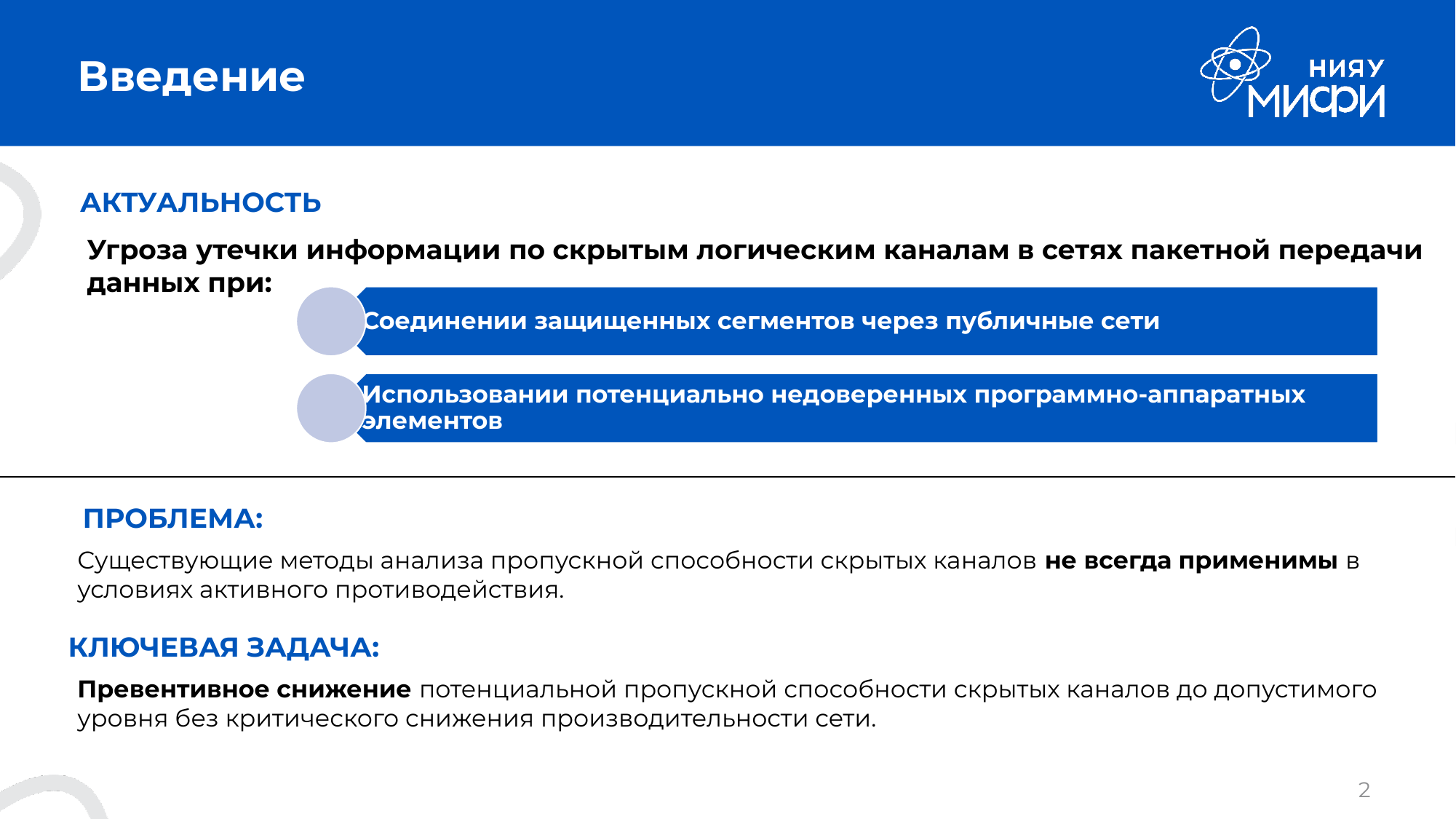

# Введение
АКТУАЛЬНОСТЬ
Угроза утечки информации по скрытым логическим каналам в сетях пакетной передачи данных при:
Соединении защищенных сегментов через публичные сети
Использовании потенциально недоверенных программно-аппаратных элементов

ПРОБЛЕМА:
Существующие методы анализа пропускной способности скрытых каналов не всегда применимы в условиях активного противодействия.
КЛЮЧЕВАЯ ЗАДАЧА:
Превентивное снижение потенциальной пропускной способности скрытых каналов до допустимого уровня без критического снижения производительности сети.